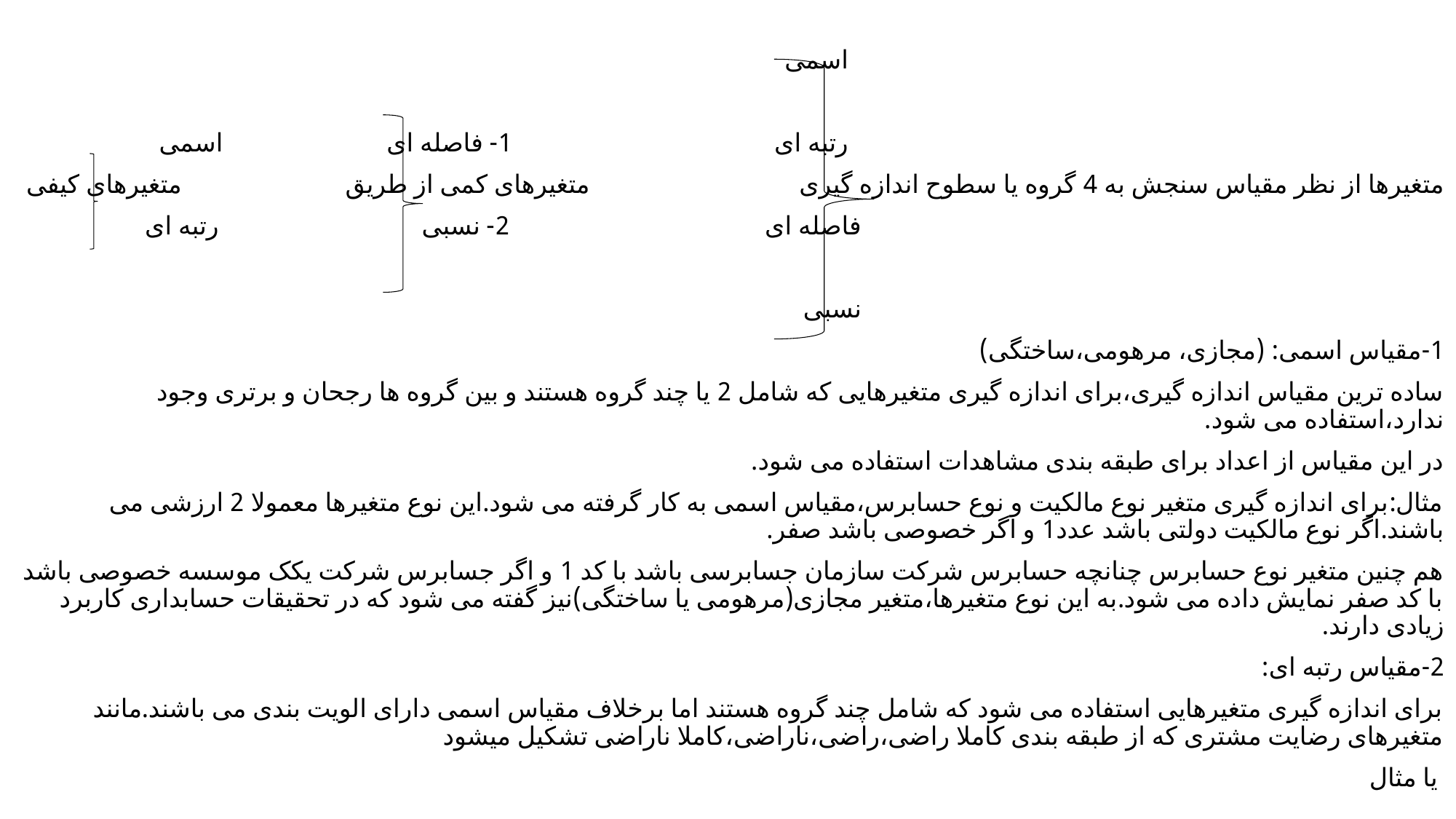

اسمی

                                                                                           رتبه ای                                        1- فاصله ای                         اسمی
متغیرها از نظر مقیاس سنجش به 4 گروه یا سطوح اندازه گیری                                متغیرهای کمی از طریق                         متغیرهای کیفی
                                                                                         فاصله ای                                       2- نسبی                               رتبه ای

                                                                                         نسبی
1-مقیاس اسمی: (مجازی، مرهومی،ساختگی)
ساده ترین مقیاس اندازه گیری،برای اندازه گیری متغیرهایی که شامل 2 یا چند گروه هستند و بین گروه ها رجحان و برتری وجود ندارد،استفاده می شود.
در این مقیاس از اعداد برای طبقه بندی مشاهدات استفاده می شود.
مثال:برای اندازه گیری متغیر نوع مالکیت و نوع حسابرس،مقیاس اسمی به کار گرفته می شود.این نوع متغیرها معمولا 2 ارزشی می باشند.اگر نوع مالکیت دولتی باشد عدد1 و اگر خصوصی باشد صفر.
هم چنین متغیر نوع حسابرس چنانچه حسابرس شرکت سازمان جسابرسی باشد با کد 1 و اگر جسابرس شرکت یکک موسسه خصوصی باشد با کد صفر نمایش داده می شود.به این نوع متغیرها،متغیر مجازی(مرهومی یا ساختگی)نیز گفته می شود که در تحقیقات حسابداری کاربرد زیادی دارند.
2-مقیاس رتبه ای:
برای اندازه گیری متغیرهایی استفاده می شود که شامل چند گروه هستند اما برخلاف مقیاس اسمی دارای الویت بندی می باشند.مانند متغیرهای رضایت مشتری که از طبقه بندی کاملا راضی،راضی،ناراضی،کاملا ناراضی تشکیل میشود
 یا مثال